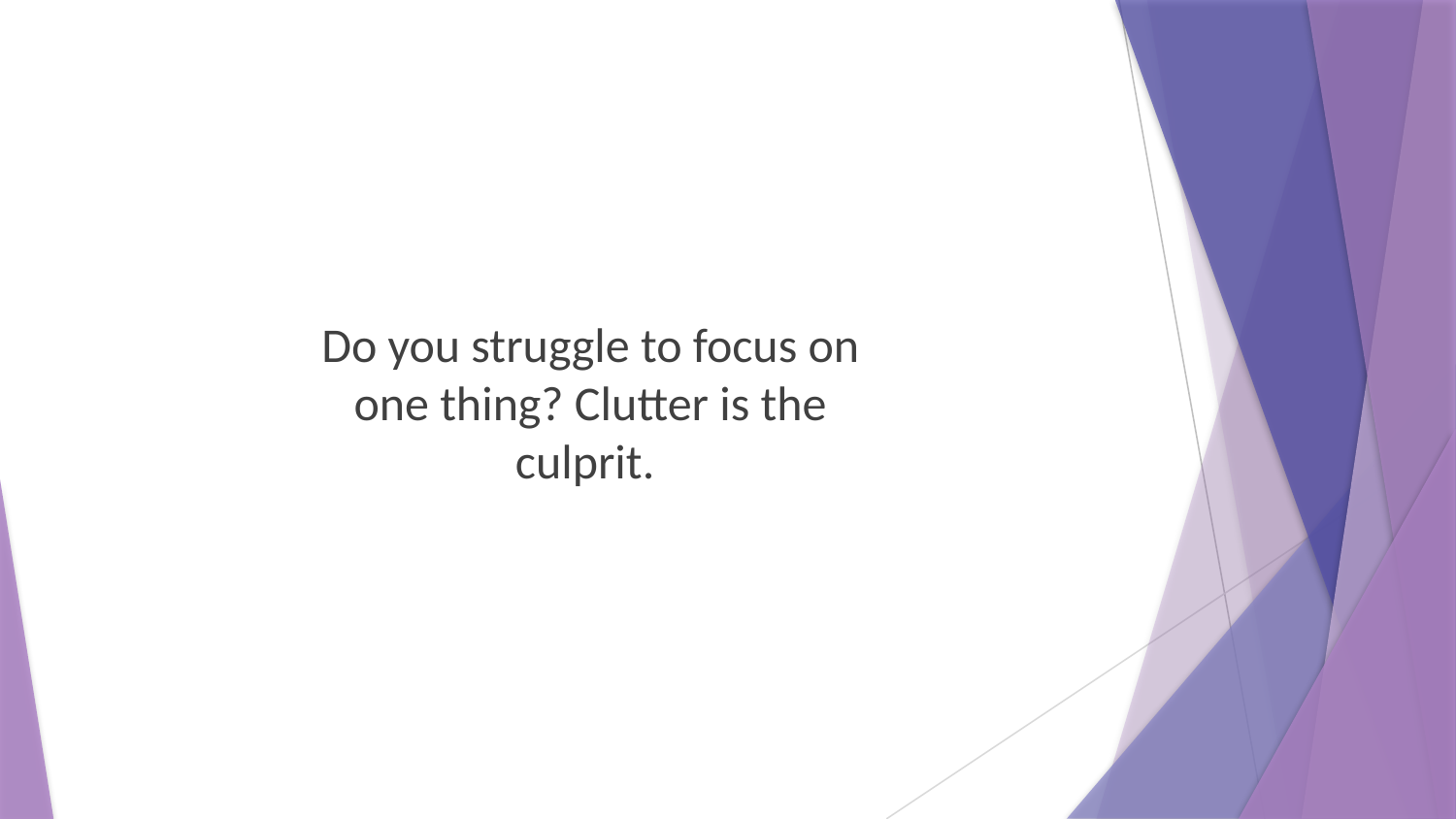

Do you struggle to focus on one thing? Clutter is the culprit.